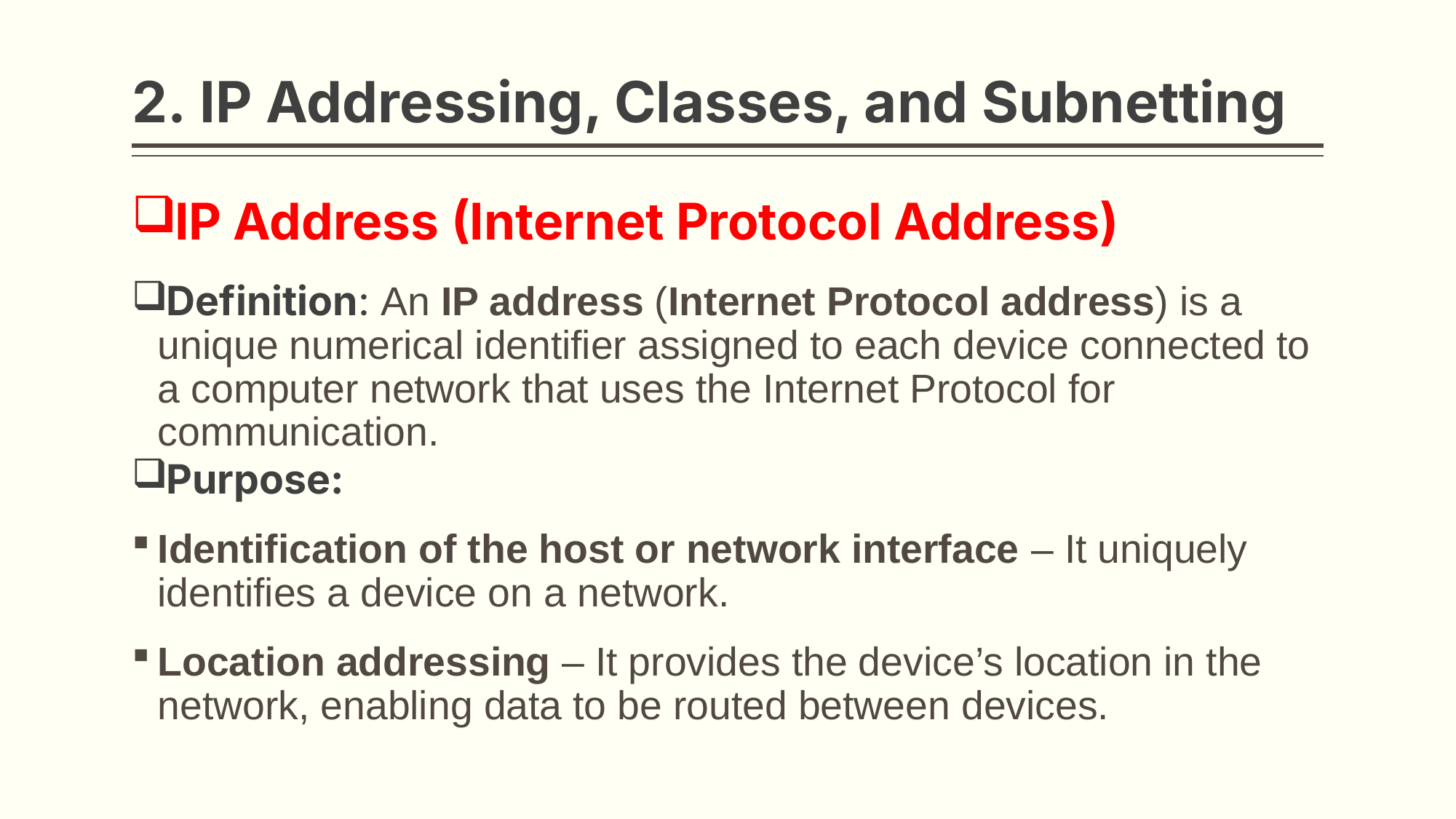

# 2. IP Addressing, Classes, and Subnetting
IP Address (Internet Protocol Address)
Definition: An IP address (Internet Protocol address) is a unique numerical identifier assigned to each device connected to a computer network that uses the Internet Protocol for communication.
Purpose:
Identification of the host or network interface – It uniquely identifies a device on a network.
Location addressing – It provides the device’s location in the network, enabling data to be routed between devices.